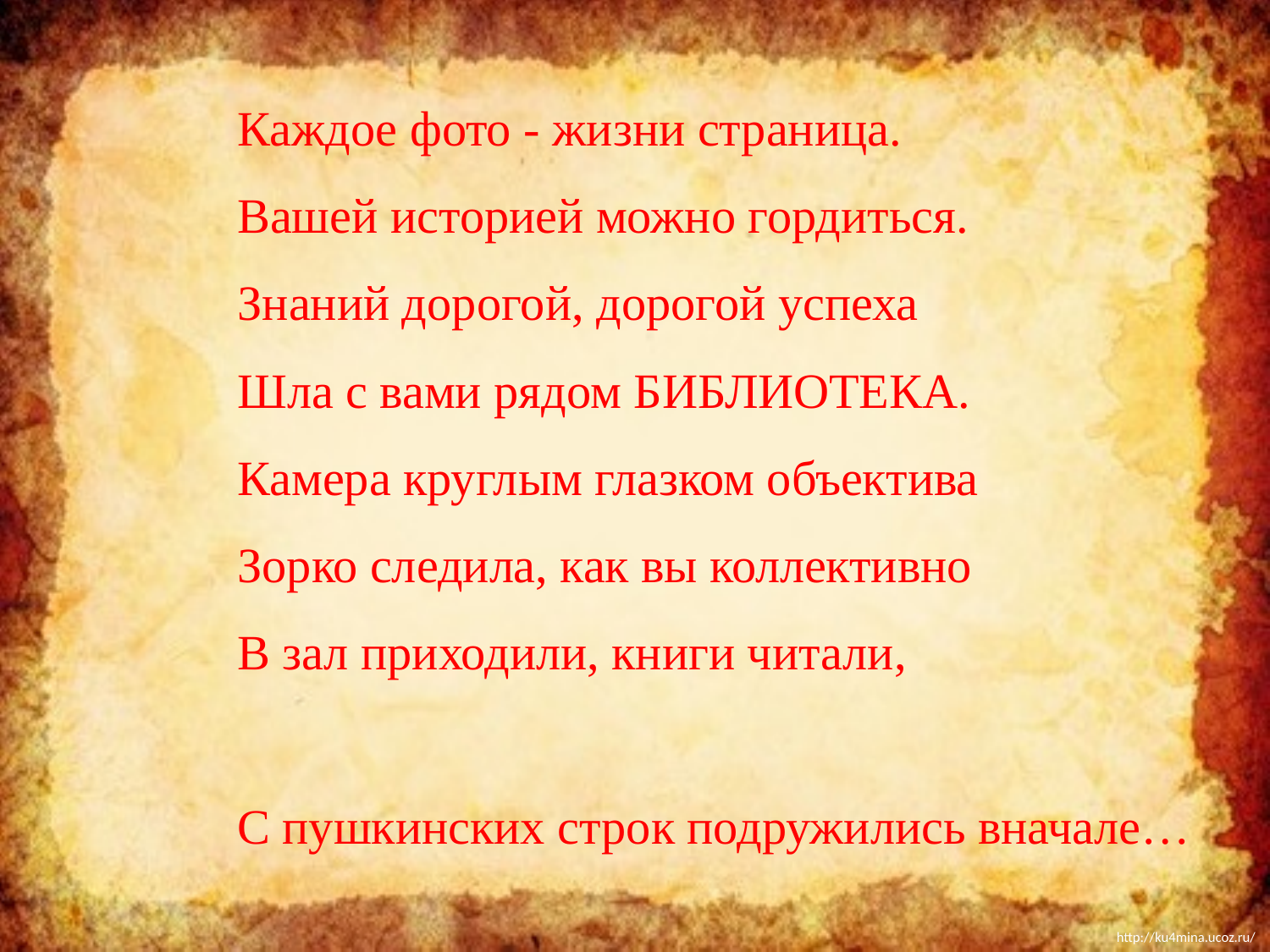

Каждое фото - жизни страница.
Вашей историей можно гордиться.
Знаний дорогой, дорогой успеха
Шла с вами рядом БИБЛИОТЕКА.
Камера круглым глазком объектива
Зорко следила, как вы коллективно
В зал приходили, книги читали,

С пушкинских строк подружились вначале…